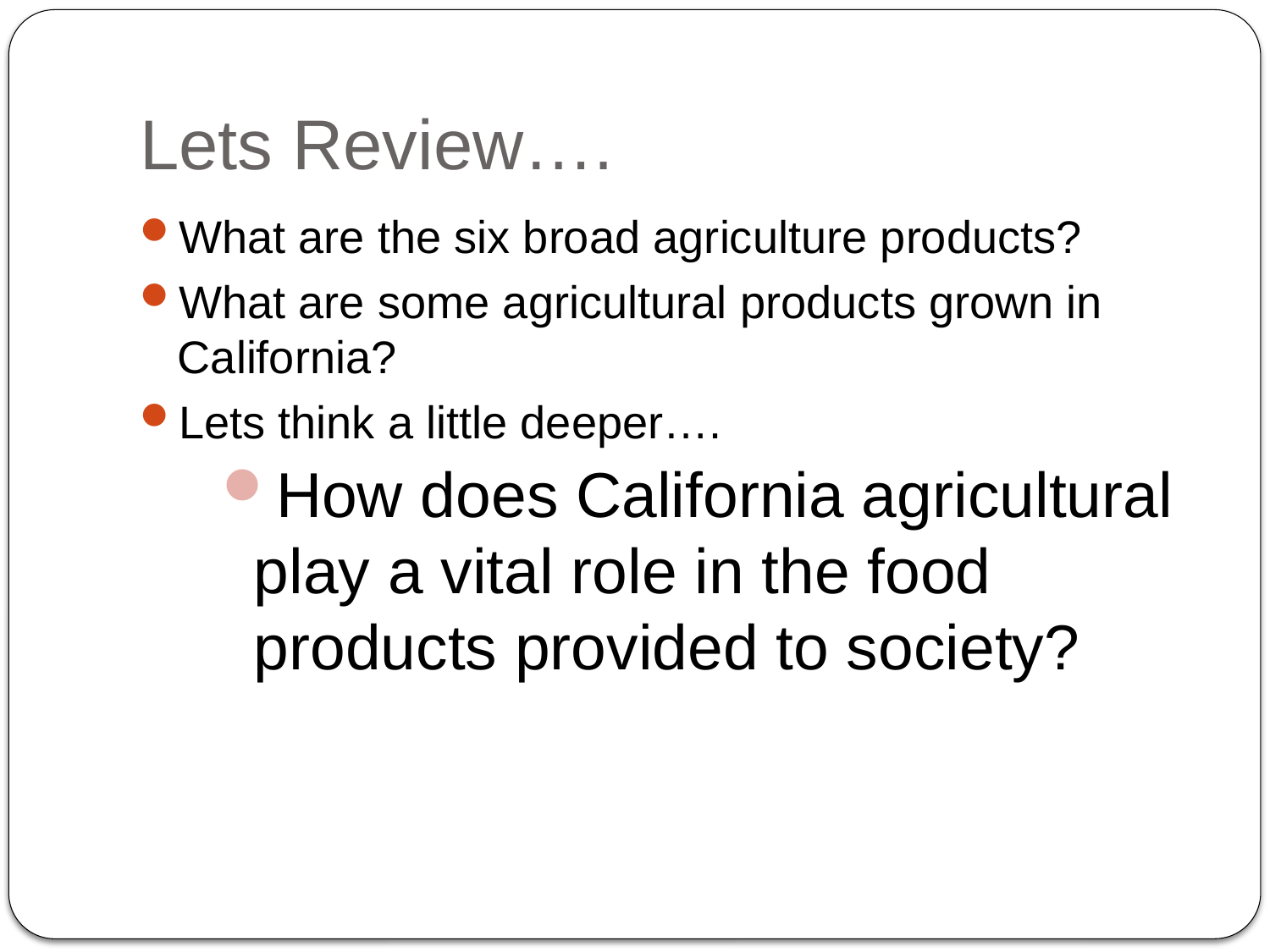

# Lets Review….
What are the six broad agriculture products?
What are some agricultural products grown in California?
Lets think a little deeper….
How does California agricultural play a vital role in the food products provided to society?